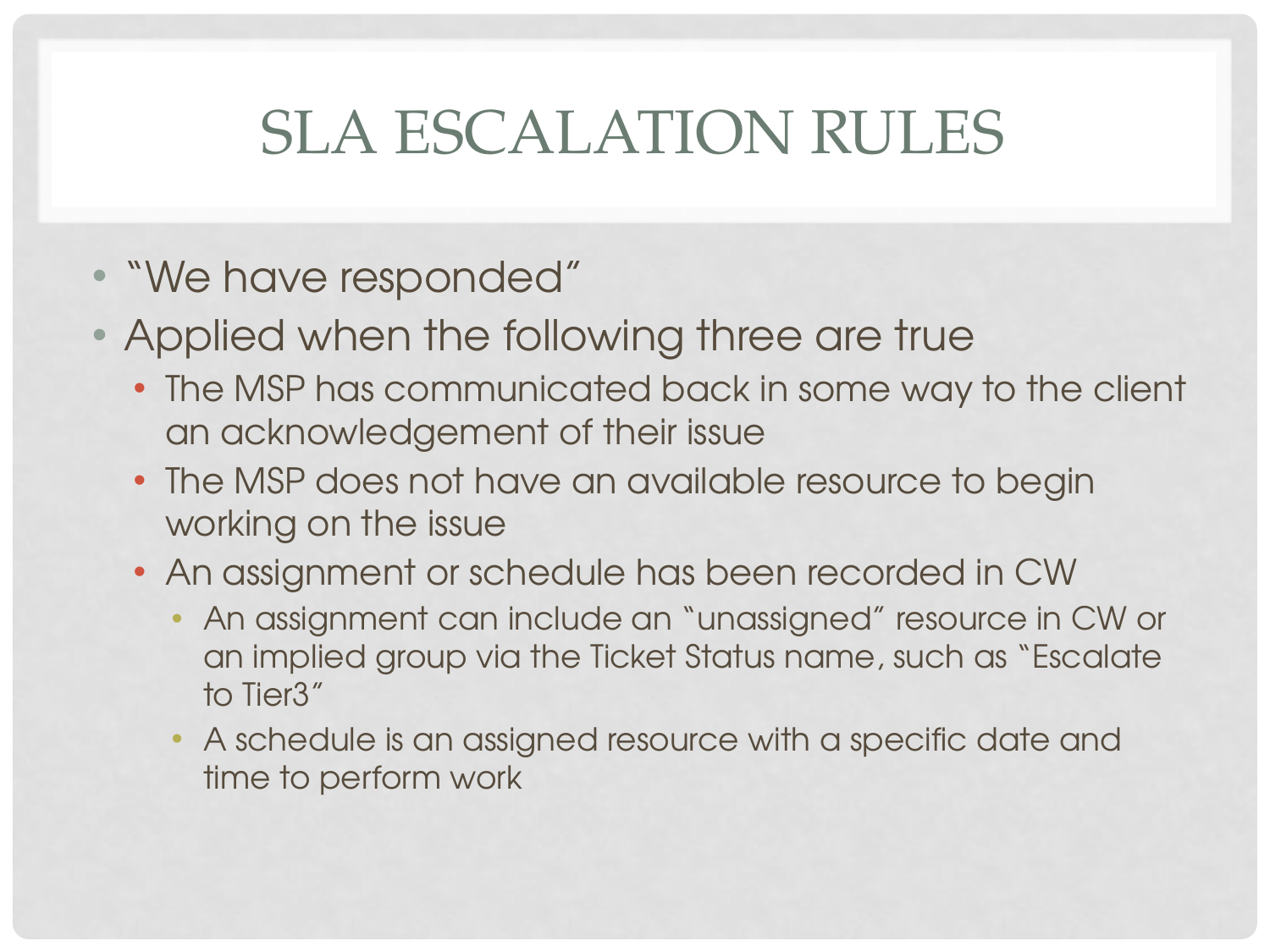

# SLA Escalation Rules
“We have responded”
Applied when the following three are true
The MSP has communicated back in some way to the client an acknowledgement of their issue
The MSP does not have an available resource to begin working on the issue
An assignment or schedule has been recorded in CW
An assignment can include an “unassigned” resource in CW or an implied group via the Ticket Status name, such as “Escalate to Tier3”
A schedule is an assigned resource with a specific date and time to perform work